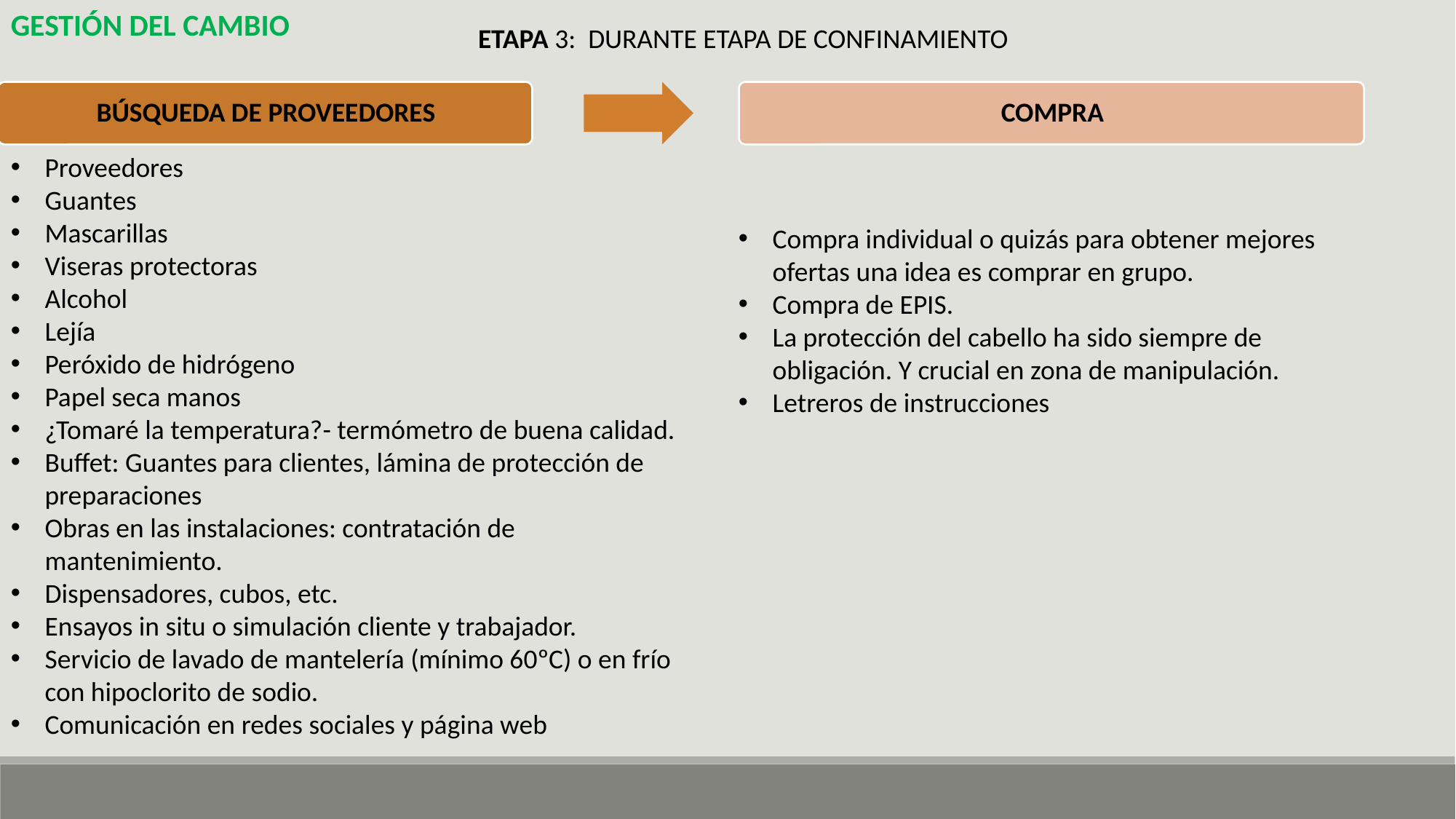

GESTIÓN DEL CAMBIO
ETAPA 3:  DURANTE ETAPA DE CONFINAMIENTO
BÚSQUEDA DE PROVEEDORES

COMPRA
Proveedores
Guantes
Mascarillas
Viseras protectoras
Alcohol
Lejía
Peróxido de hidrógeno
Papel seca manos
¿Tomaré la temperatura?- termómetro de buena calidad.
Buffet: Guantes para clientes, lámina de protección de preparaciones
Obras en las instalaciones: contratación de mantenimiento.
Dispensadores, cubos, etc.
Ensayos in situ o simulación cliente y trabajador.
Servicio de lavado de mantelería (mínimo 60ºC) o en frío con hipoclorito de sodio.
Comunicación en redes sociales y página web

Compra individual o quizás para obtener mejores ofertas una idea es comprar en grupo.
Compra de EPIS.
La protección del cabello ha sido siempre de obligación. Y crucial en zona de manipulación.
Letreros de instrucciones